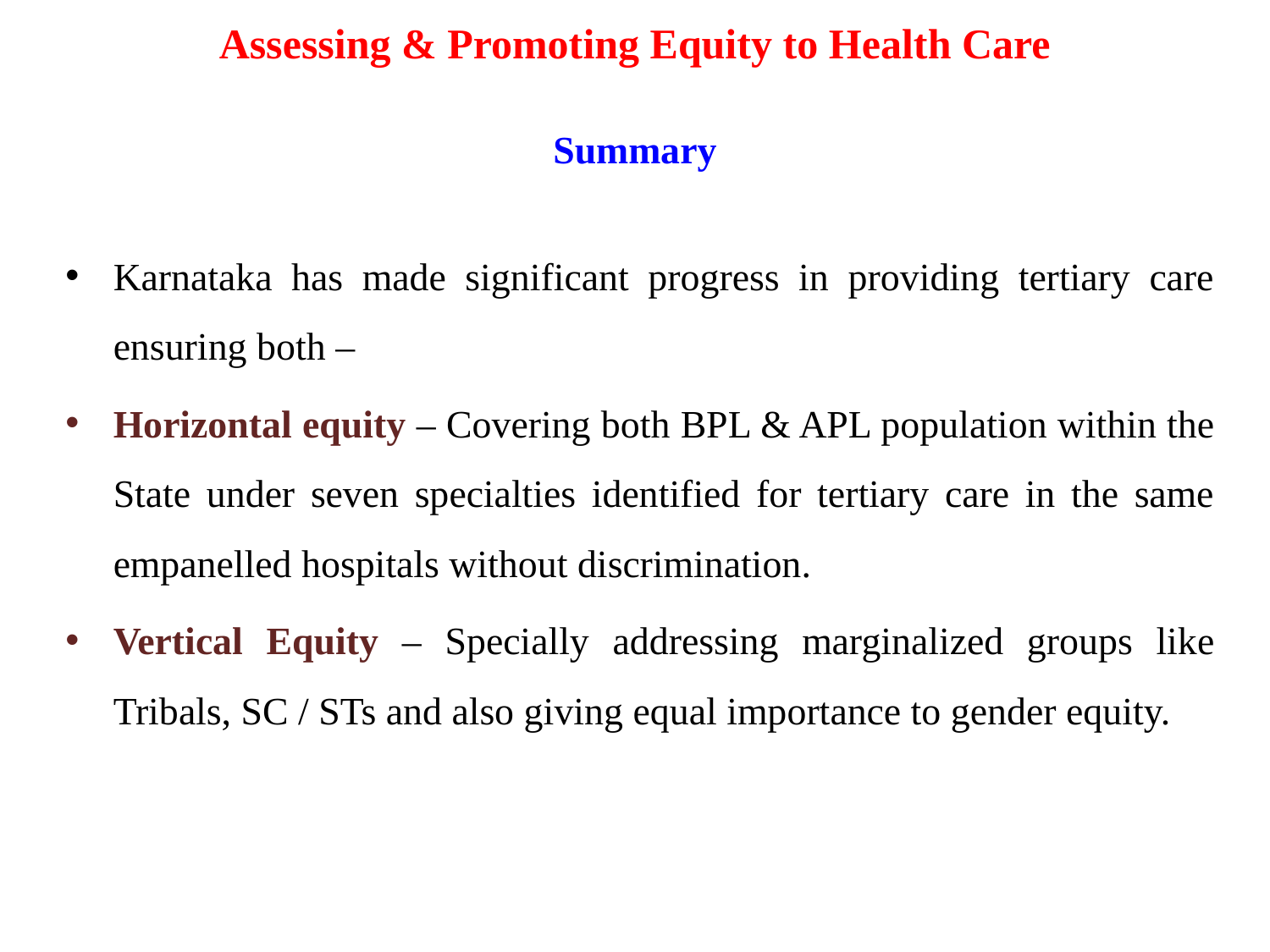

Assessing & Promoting Equity to Health Care
# Summary
Karnataka has made significant progress in providing tertiary care ensuring both –
Horizontal equity – Covering both BPL & APL population within the State under seven specialties identified for tertiary care in the same empanelled hospitals without discrimination.
Vertical Equity – Specially addressing marginalized groups like Tribals, SC / STs and also giving equal importance to gender equity.